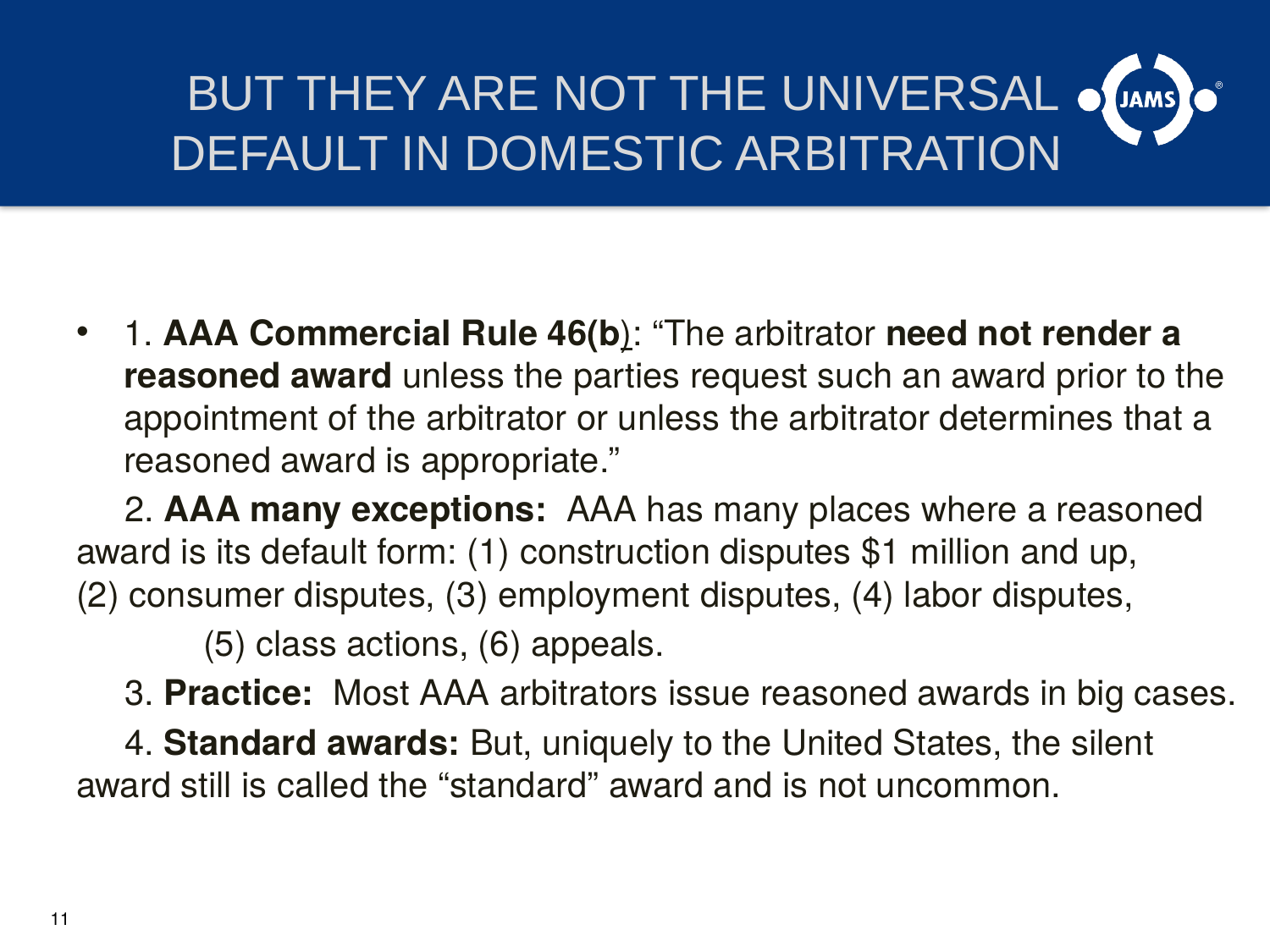

# BUT THEY ARE NOT THE UNIVERSAL DEFAULT IN DOMESTIC ARBITRATION

1. AAA Commercial Rule 46(b): “The arbitrator need not render a reasoned award unless the parties request such an award prior to the appointment of the arbitrator or unless the arbitrator determines that a reasoned award is appropriate.”
     2. AAA many exceptions:  AAA has many places where a reasoned 	award is its default form: (1) construction disputes $1 million and up, 	(2) consumer disputes, (3) employment disputes, (4) labor disputes,
	(5) class actions, (6) appeals.
     3. Practice:  Most AAA arbitrators issue reasoned awards in big cases.
     4. Standard awards: But, uniquely to the United States, the silent 	award still is called the “standard” award and is not uncommon.

11